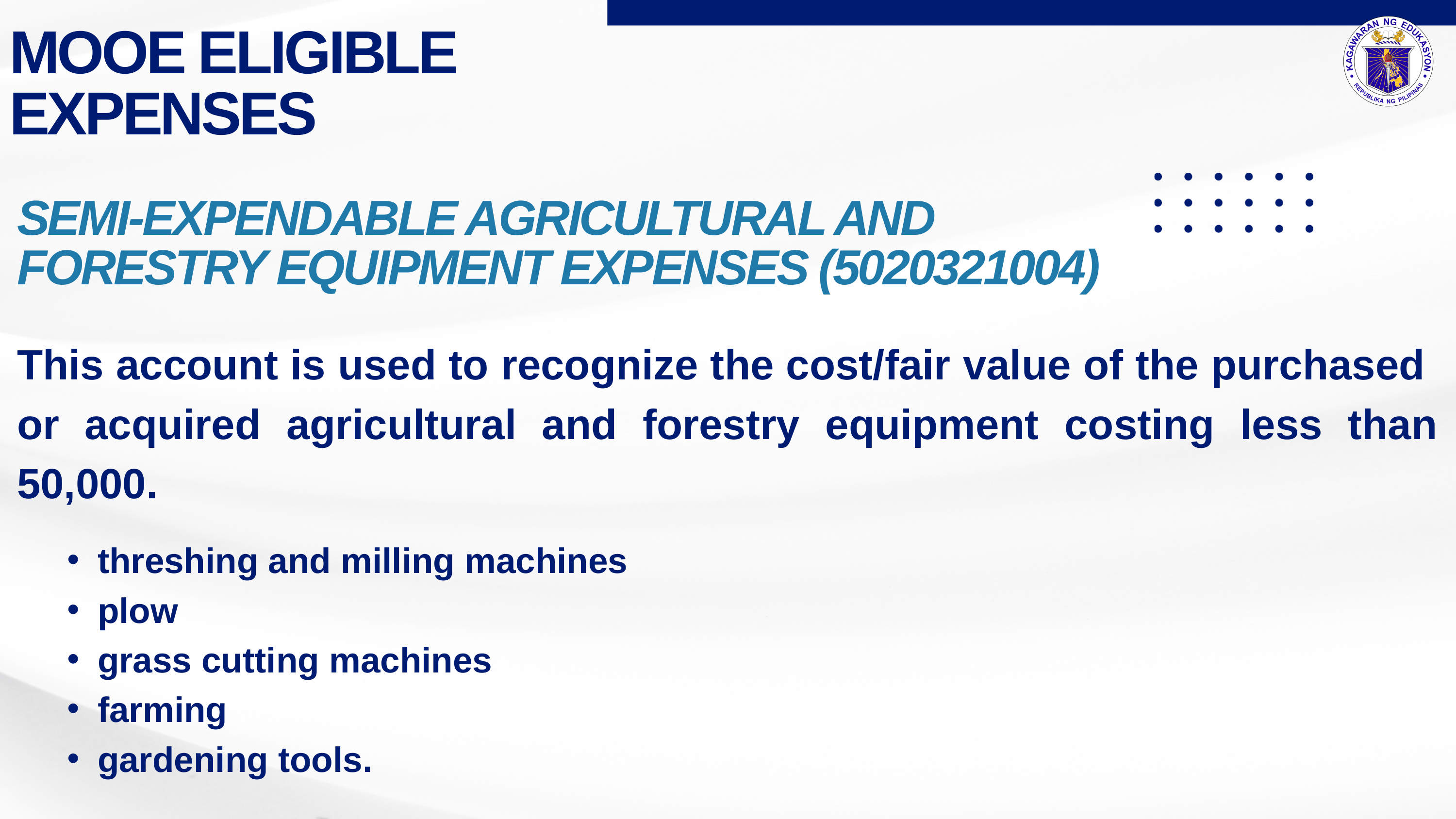

MOOE ELIGIBLE EXPENSES

SEMI-EXPENDABLE AGRICULTURAL AND
FORESTRY EQUIPMENT EXPENSES (5020321004)
This account is used to recognize the cost/fair value of the purchased  or acquired agricultural and forestry equipment costing less than 50,000.
threshing and milling machines
plow
grass cutting machines
farming
gardening tools.